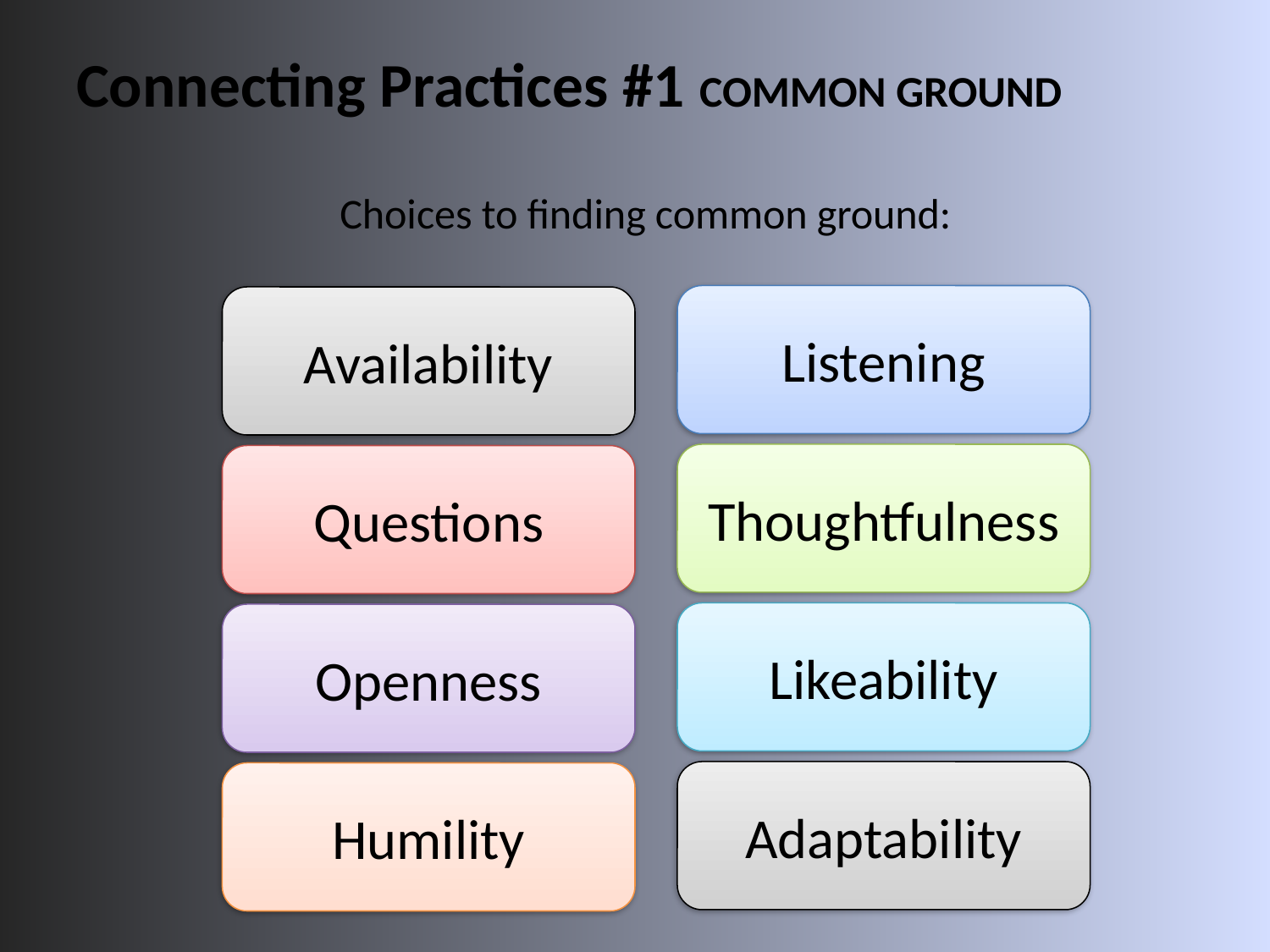

# Connecting Practices #1 COMMON GROUND
Choices to finding common ground:

Listening
Availability
Thoughtfulness
Questions
Likeability
Openness
Adaptability
Humility